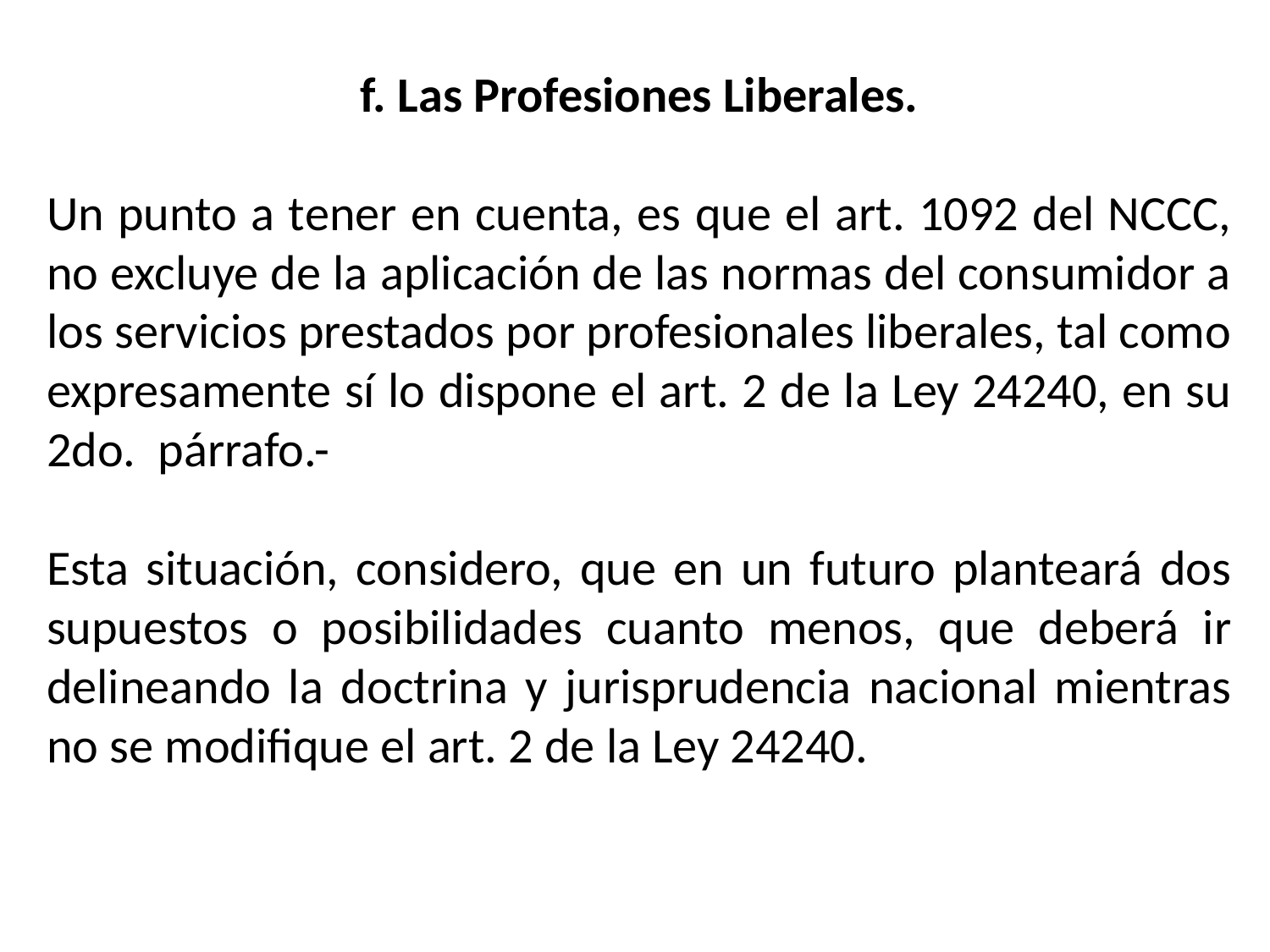

f. Las Profesiones Liberales.

Un punto a tener en cuenta, es que el art. 1092 del NCCC, no excluye de la aplicación de las normas del consumidor a los servicios prestados por profesionales liberales, tal como expresamente sí lo dispone el art. 2 de la Ley 24240, en su 2do.  párrafo.-

Esta situación, considero, que en un futuro planteará dos supuestos o posibilidades cuanto menos, que deberá ir delineando la doctrina y jurisprudencia nacional mientras no se modifique el art. 2 de la Ley 24240.